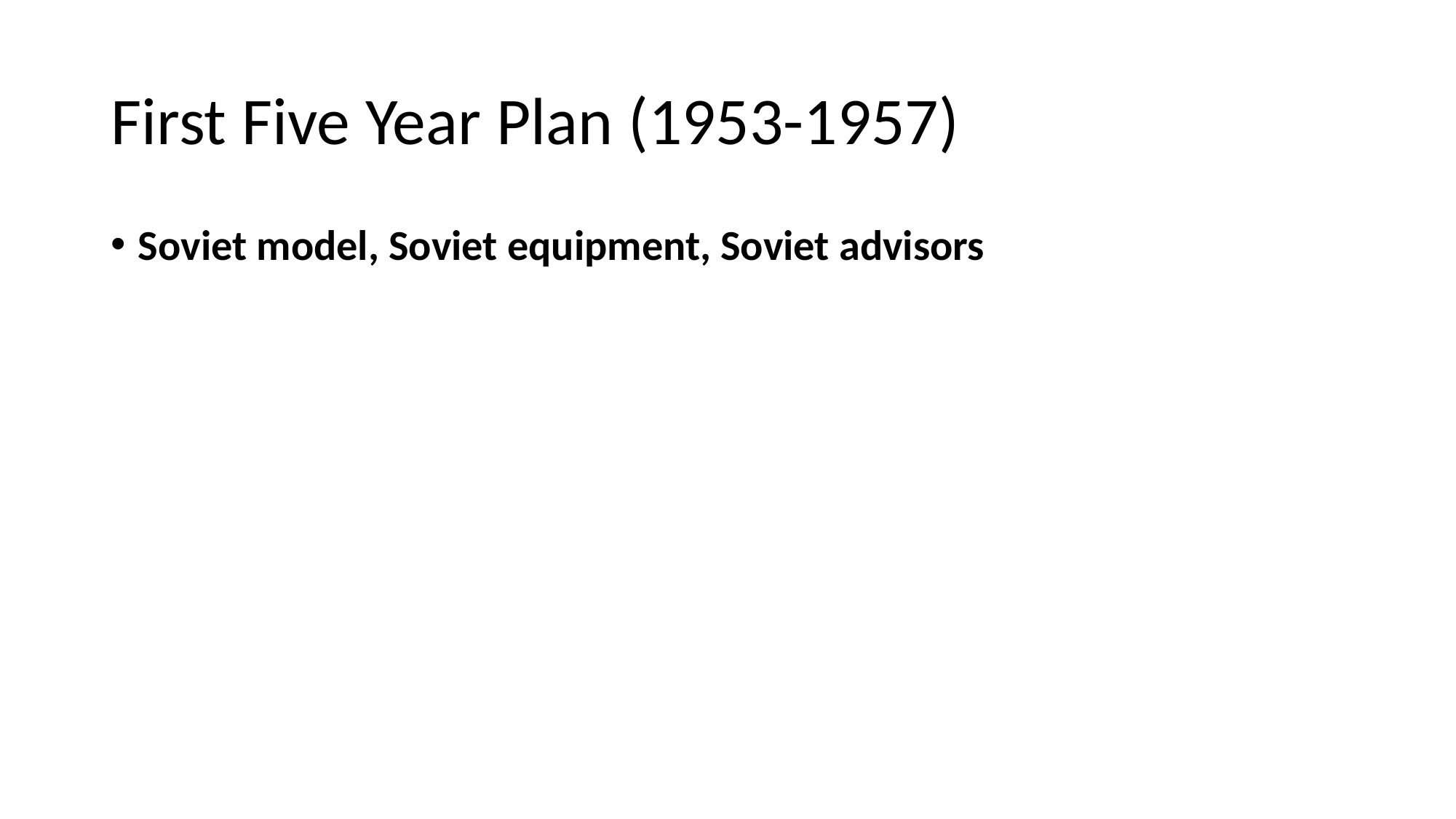

# First Five Year Plan (1953-1957)
Soviet model, Soviet equipment, Soviet advisors